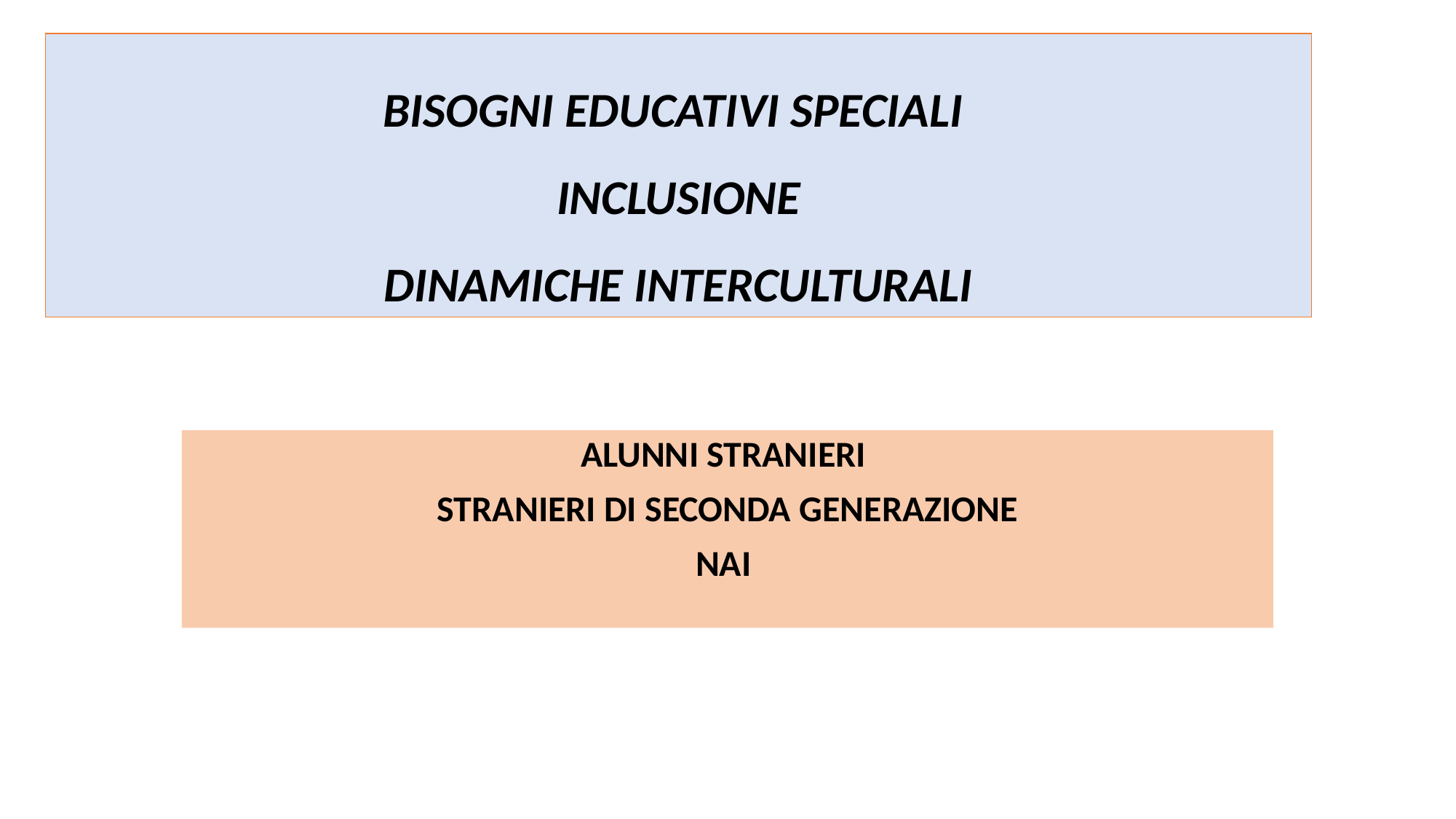

# BISOGNI EDUCATIVI SPECIALI INCLUSIONE DINAMICHE INTERCULTURALI
ALUNNI STRANIERI
STRANIERI DI SECONDA GENERAZIONE
NAI